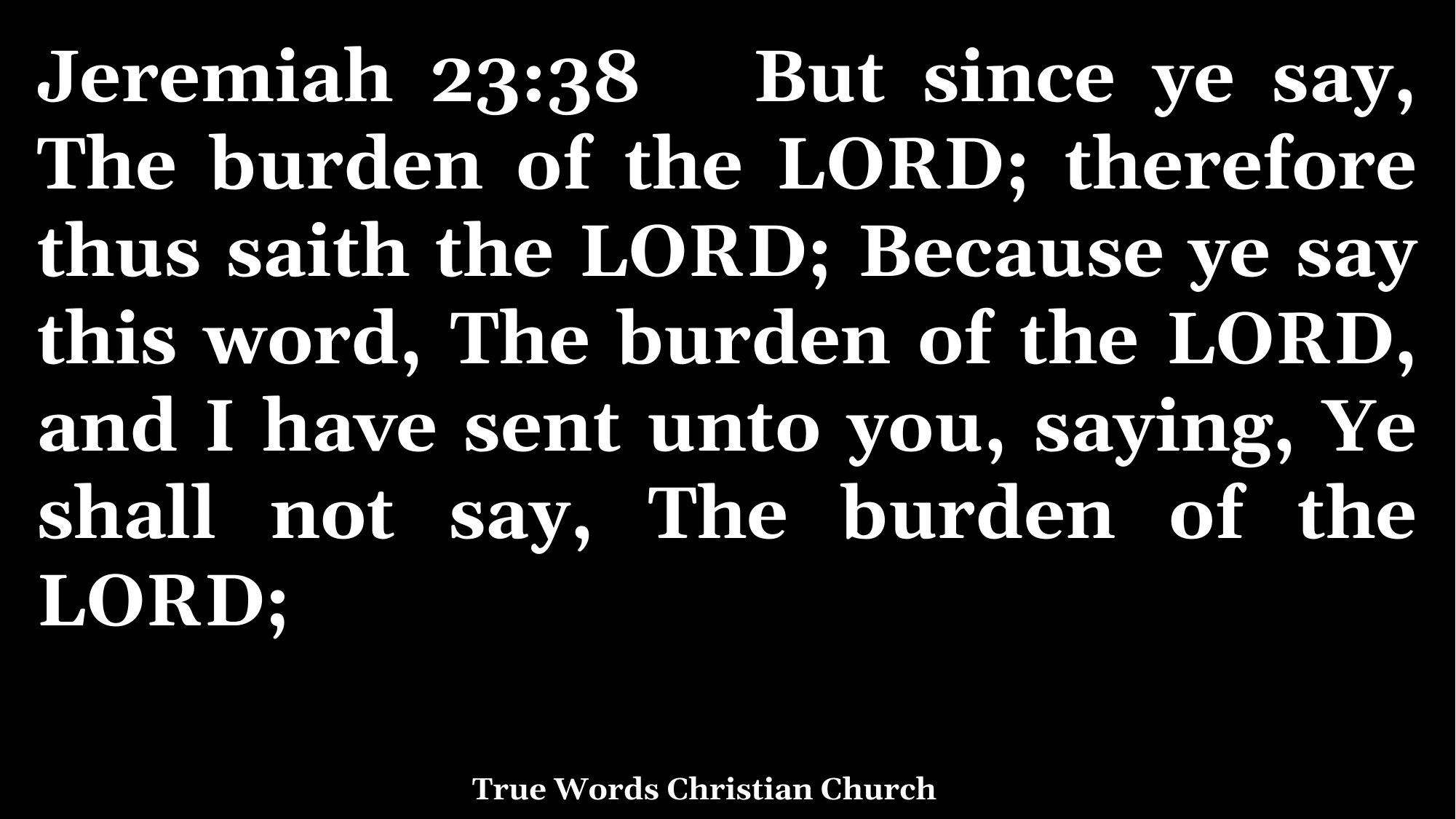

Jeremiah 23:38   But since ye say, The burden of the LORD; therefore thus saith the LORD; Because ye say this word, The burden of the LORD, and I have sent unto you, saying, Ye shall not say, The burden of the LORD;
True Words Christian Church